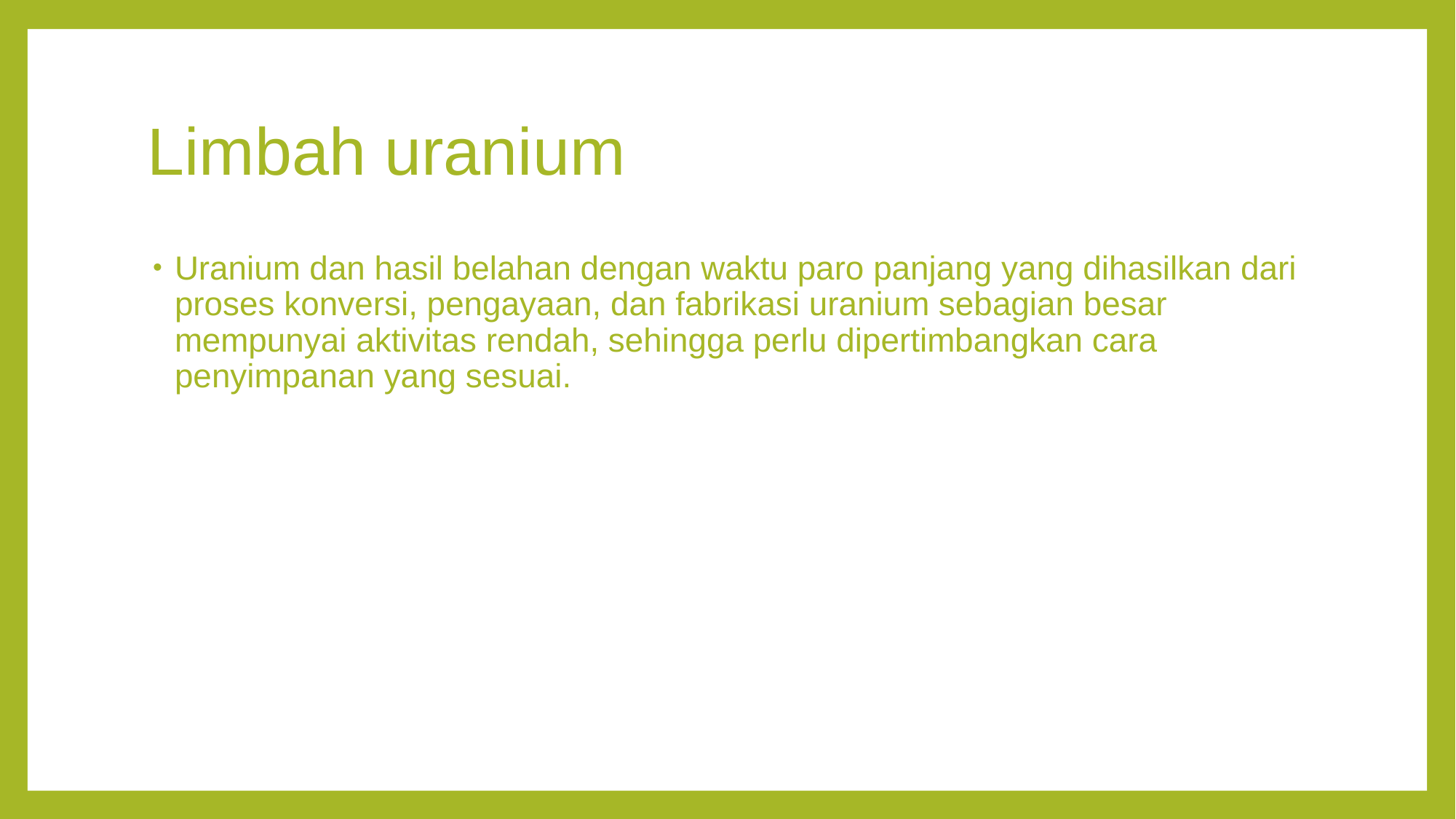

# Limbah uranium
Uranium dan hasil belahan dengan waktu paro panjang yang dihasilkan dari proses konversi, pengayaan, dan fabrikasi uranium sebagian besar mempunyai aktivitas rendah, sehingga perlu dipertimbangkan cara penyimpanan yang sesuai.